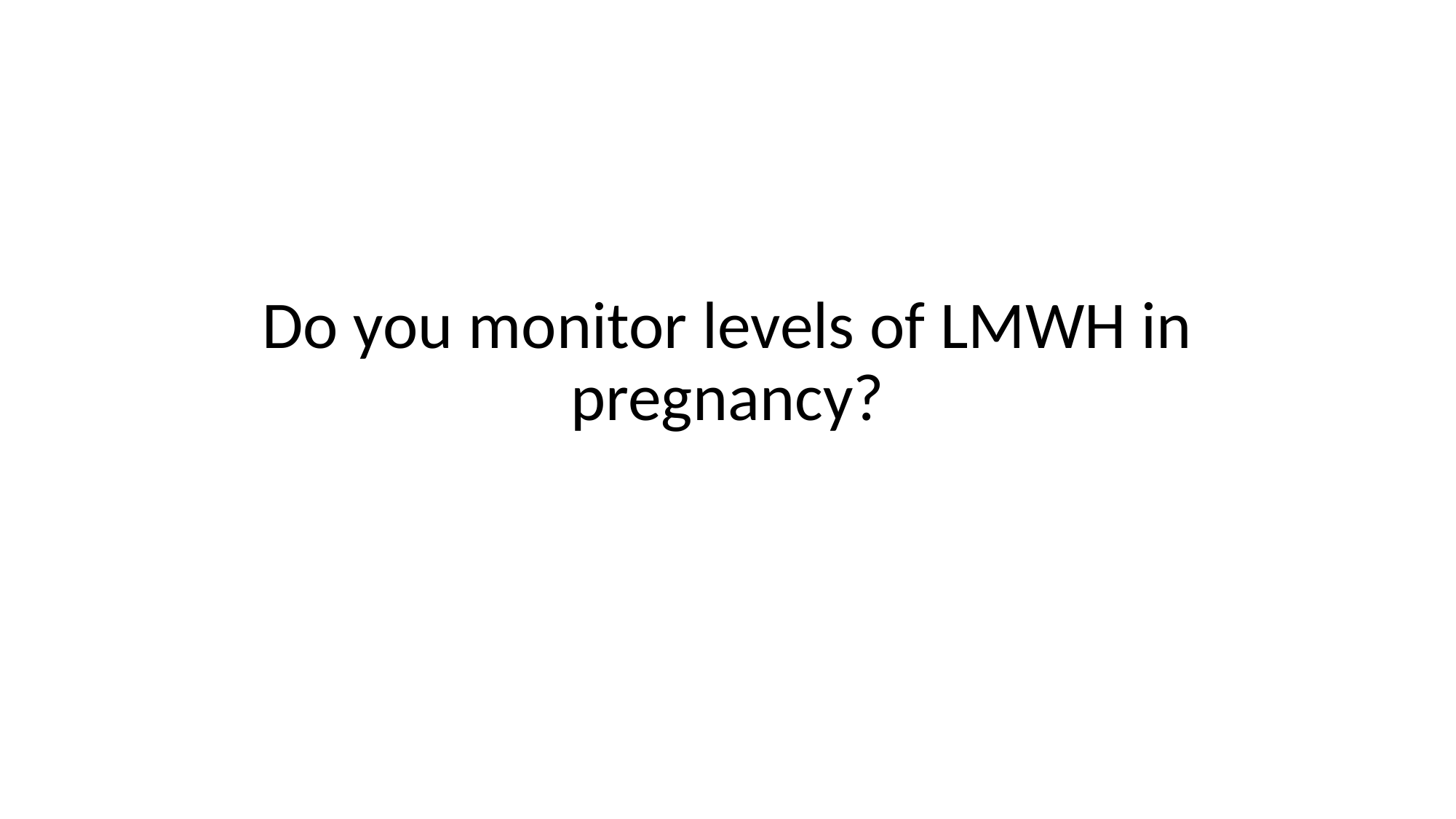

# Do you monitor levels of LMWH in pregnancy?